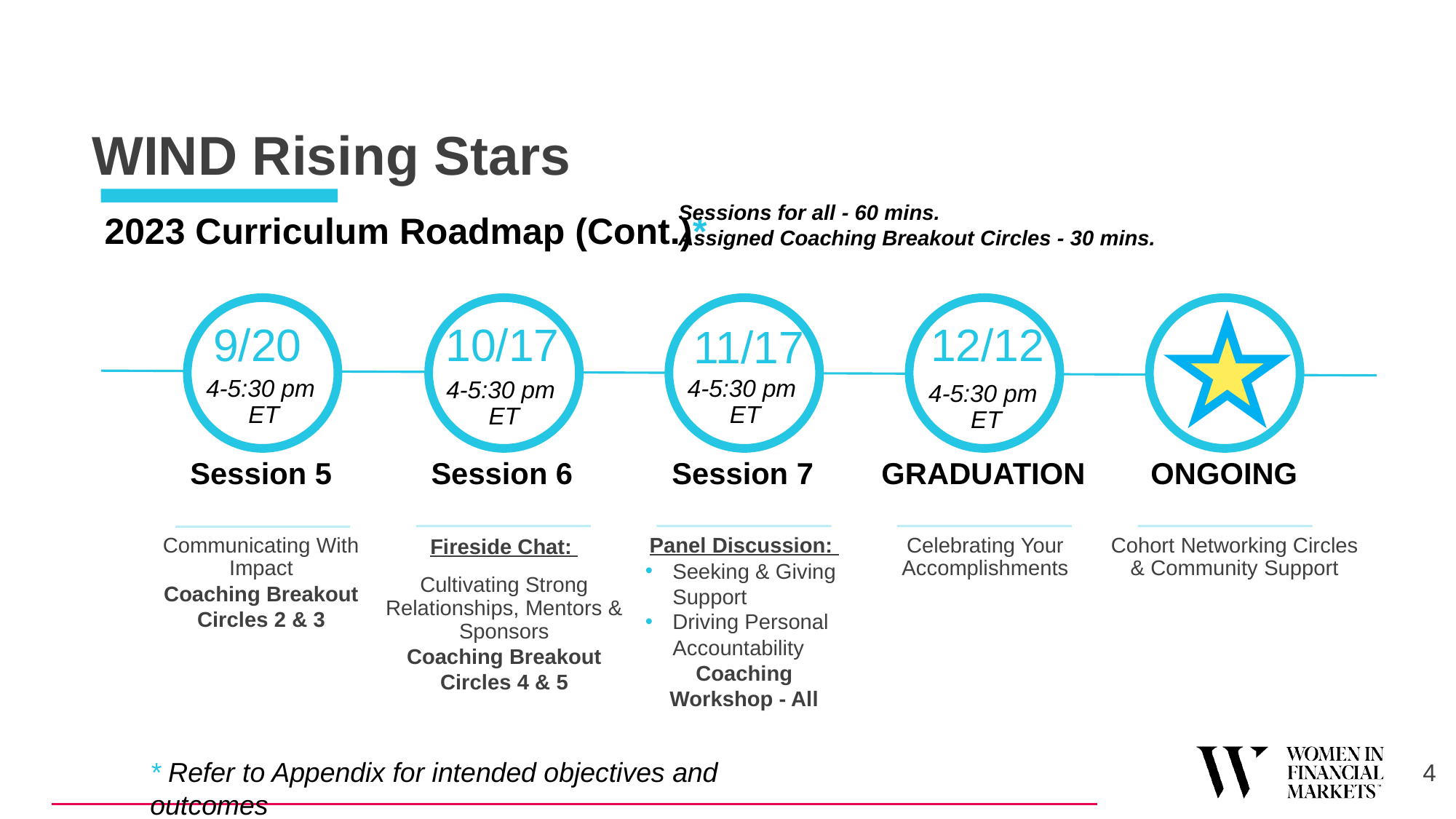

# WIND Rising Stars
Sessions for all - 60 mins.
Assigned Coaching Breakout Circles - 30 mins.
2023 Curriculum Roadmap (Cont.)*
10/17
 11/17
9/20
12/12

4-5:30 pm
ET
4-5:30 pm
ET
4-5:30 pm
ET
4-5:30 pm
ET
Session 5
Session 6
Session 7
GRADUATION
ONGOING
Panel Discussion:
Seeking & Giving Support
Driving Personal Accountability
Coaching Workshop - All

Communicating With Impact
Coaching Breakout
Circles 2 & 3

Celebrating Your Accomplishments

Cohort Networking Circles & Community Support
Fireside Chat:
Cultivating Strong Relationships, Mentors & Sponsors
Coaching Breakout
Circles 4 & 5

* Refer to Appendix for intended objectives and outcomes
4